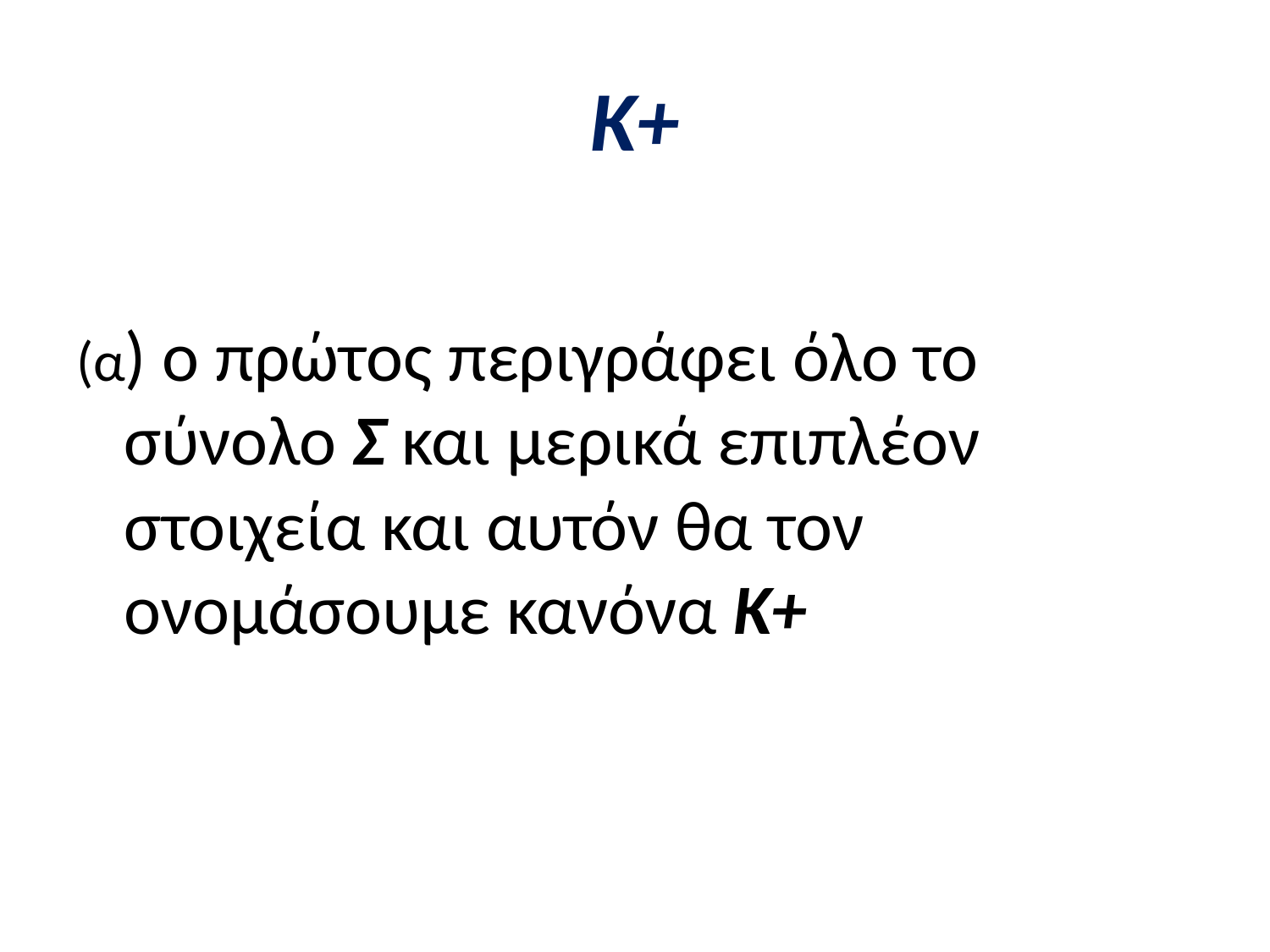

# Κ+

(α) ο πρώτος περιγράφει όλο το σύνολο Σ και μερικά επιπλέον στοιχεία και αυτόν θα τον ονομάσουμε κανόνα Κ+